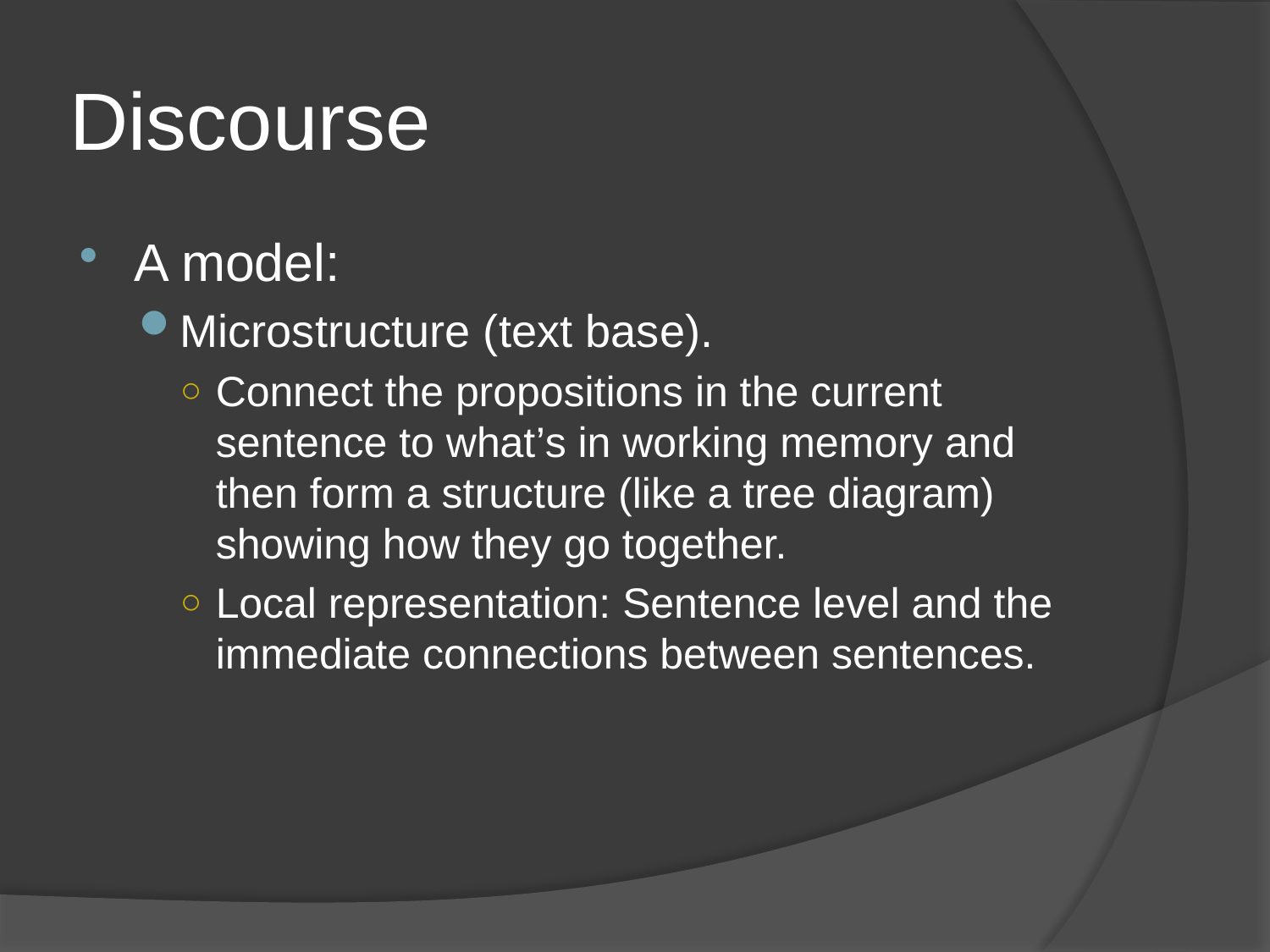

# Discourse
A model:
Microstructure (text base).
Connect the propositions in the current sentence to what’s in working memory and then form a structure (like a tree diagram) showing how they go together.
Local representation: Sentence level and the immediate connections between sentences.